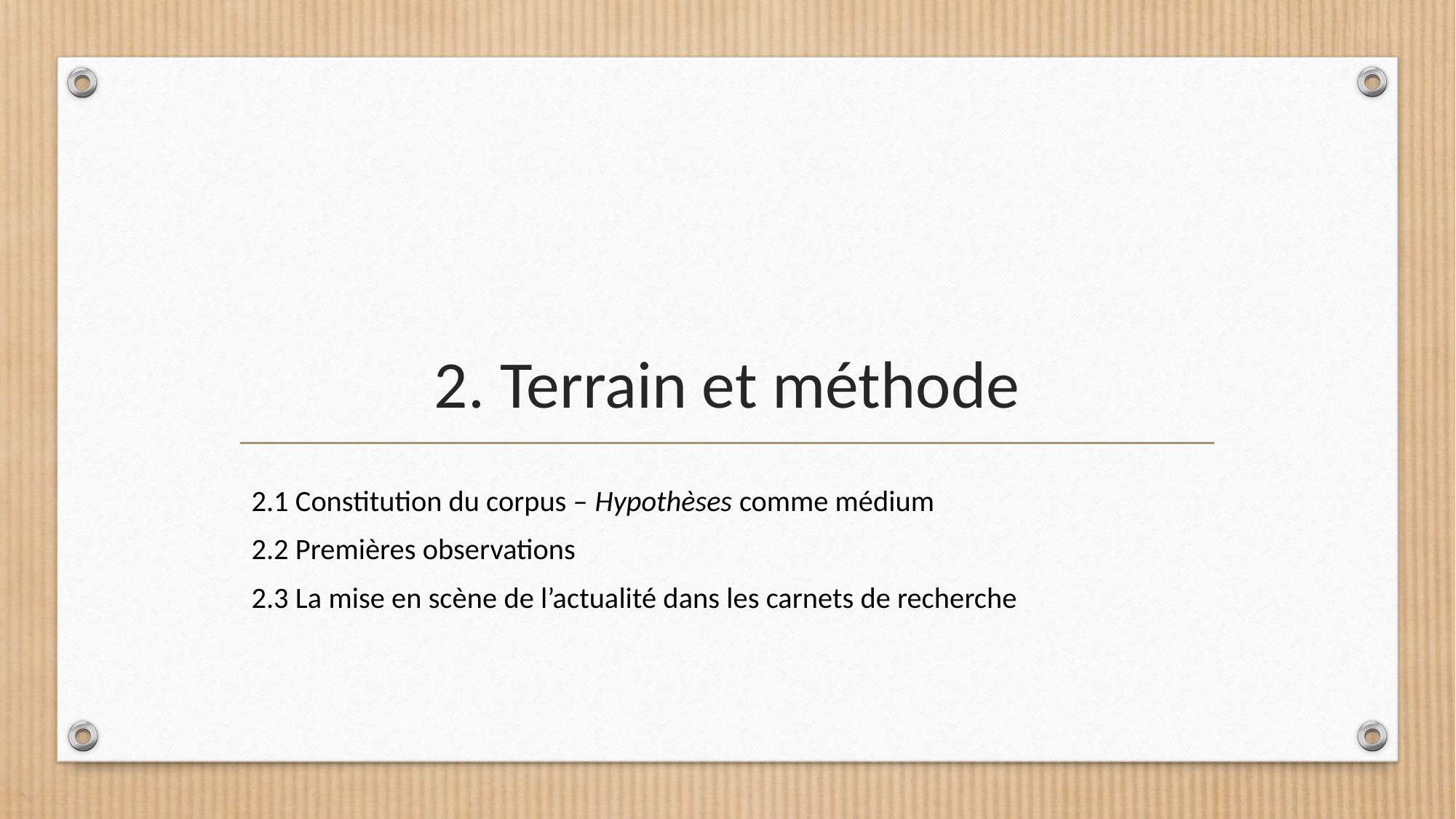

# 2. Terrain et méthode
2.1 Constitution du corpus – Hypothèses comme médium
2.2 Premières observations
2.3 La mise en scène de l’actualité dans les carnets de recherche